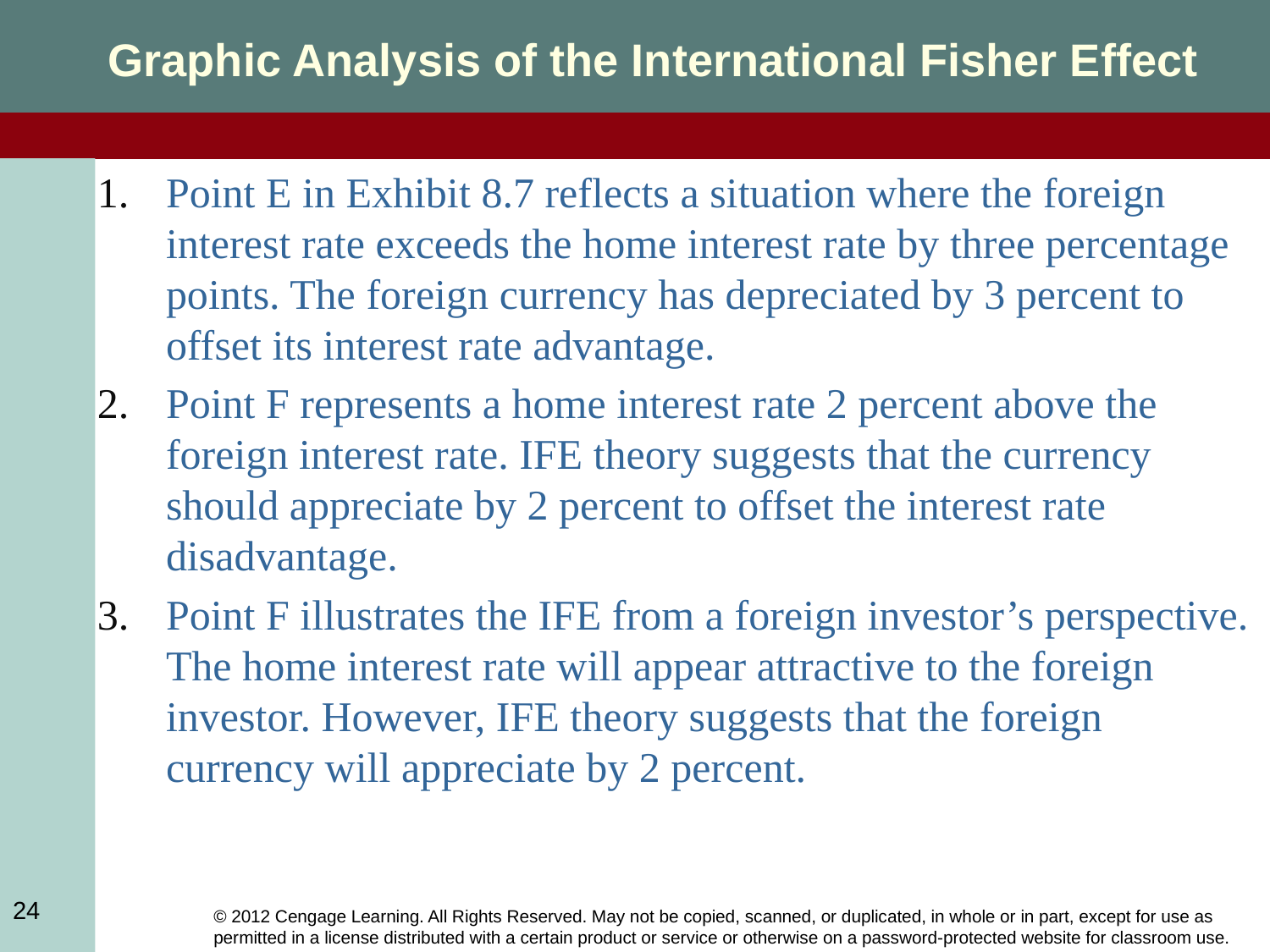

Graphic Analysis of the International Fisher Effect
Point E in Exhibit 8.7 reflects a situation where the foreign interest rate exceeds the home interest rate by three percentage points. The foreign currency has depreciated by 3 percent to offset its interest rate advantage.
Point F represents a home interest rate 2 percent above the foreign interest rate. IFE theory suggests that the currency should appreciate by 2 percent to offset the interest rate disadvantage.
Point F illustrates the IFE from a foreign investor’s perspective. The home interest rate will appear attractive to the foreign investor. However, IFE theory suggests that the foreign currency will appreciate by 2 percent.

24